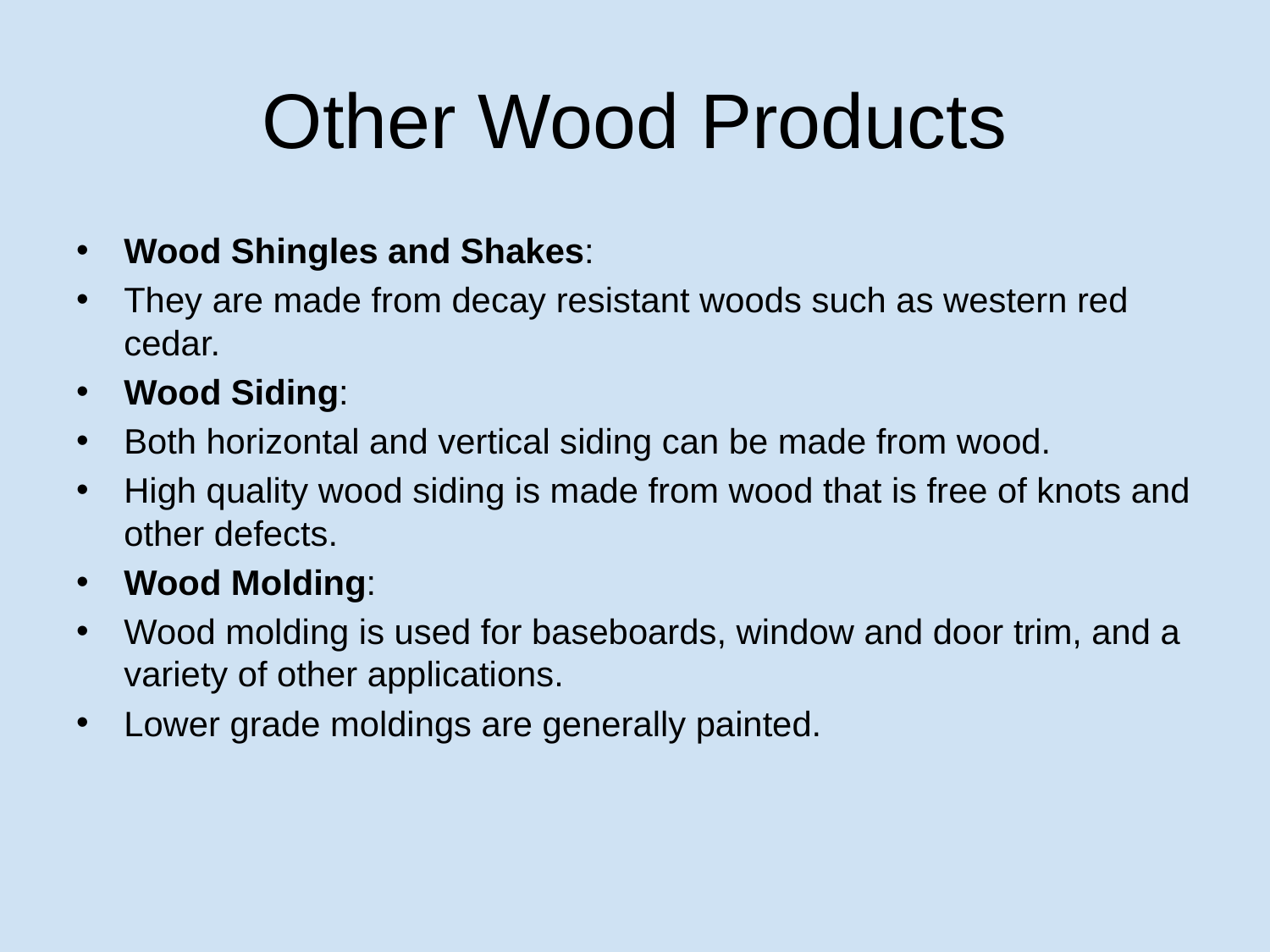

# Other Wood Products
Wood Shingles and Shakes:
They are made from decay resistant woods such as western red cedar.
Wood Siding:
Both horizontal and vertical siding can be made from wood.
High quality wood siding is made from wood that is free of knots and other defects.
Wood Molding:
Wood molding is used for baseboards, window and door trim, and a variety of other applications.
Lower grade moldings are generally painted.